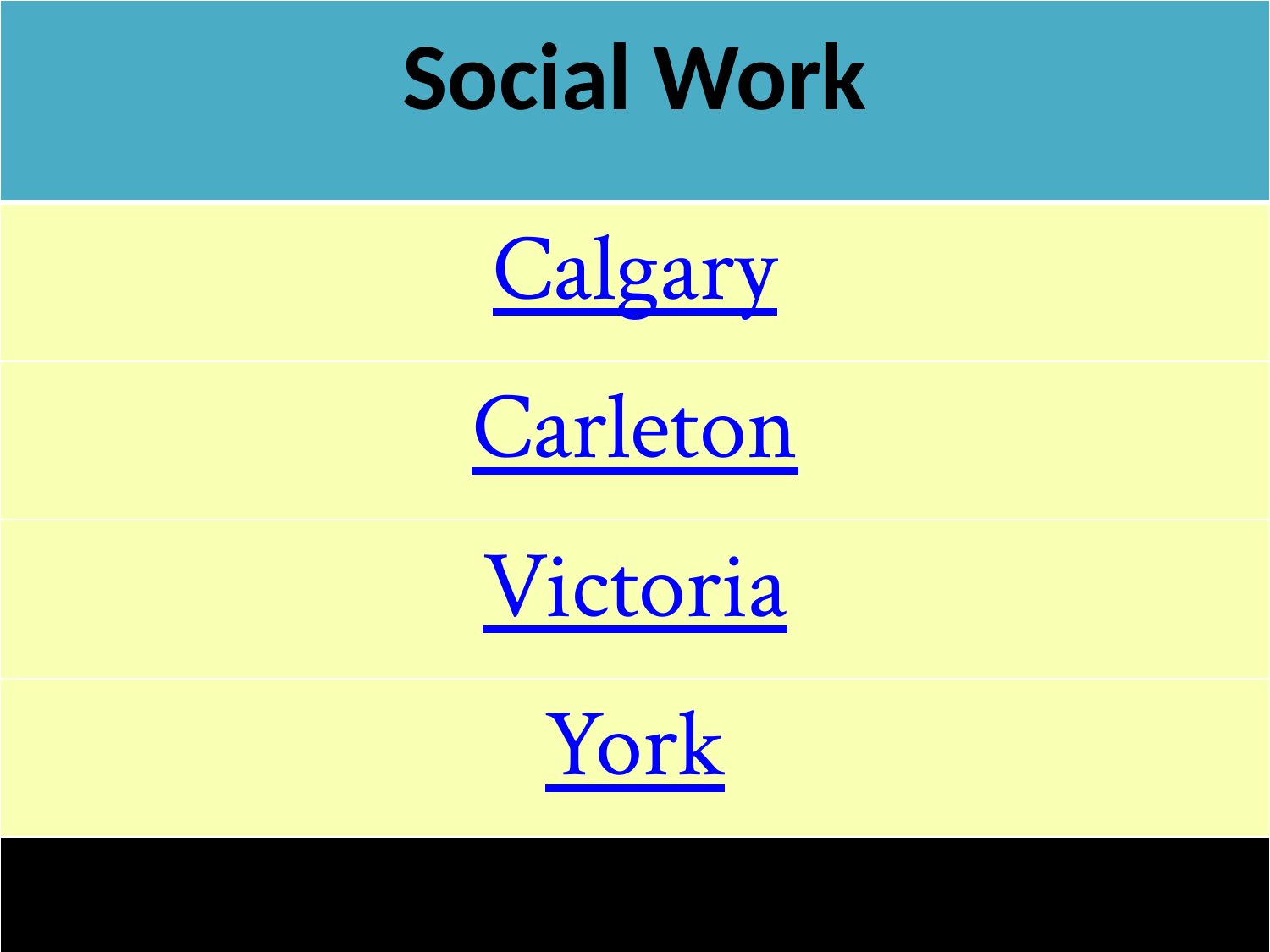

| Social Work |
| --- |
| Calgary |
| Carleton |
| Victoria |
| York |
|  |